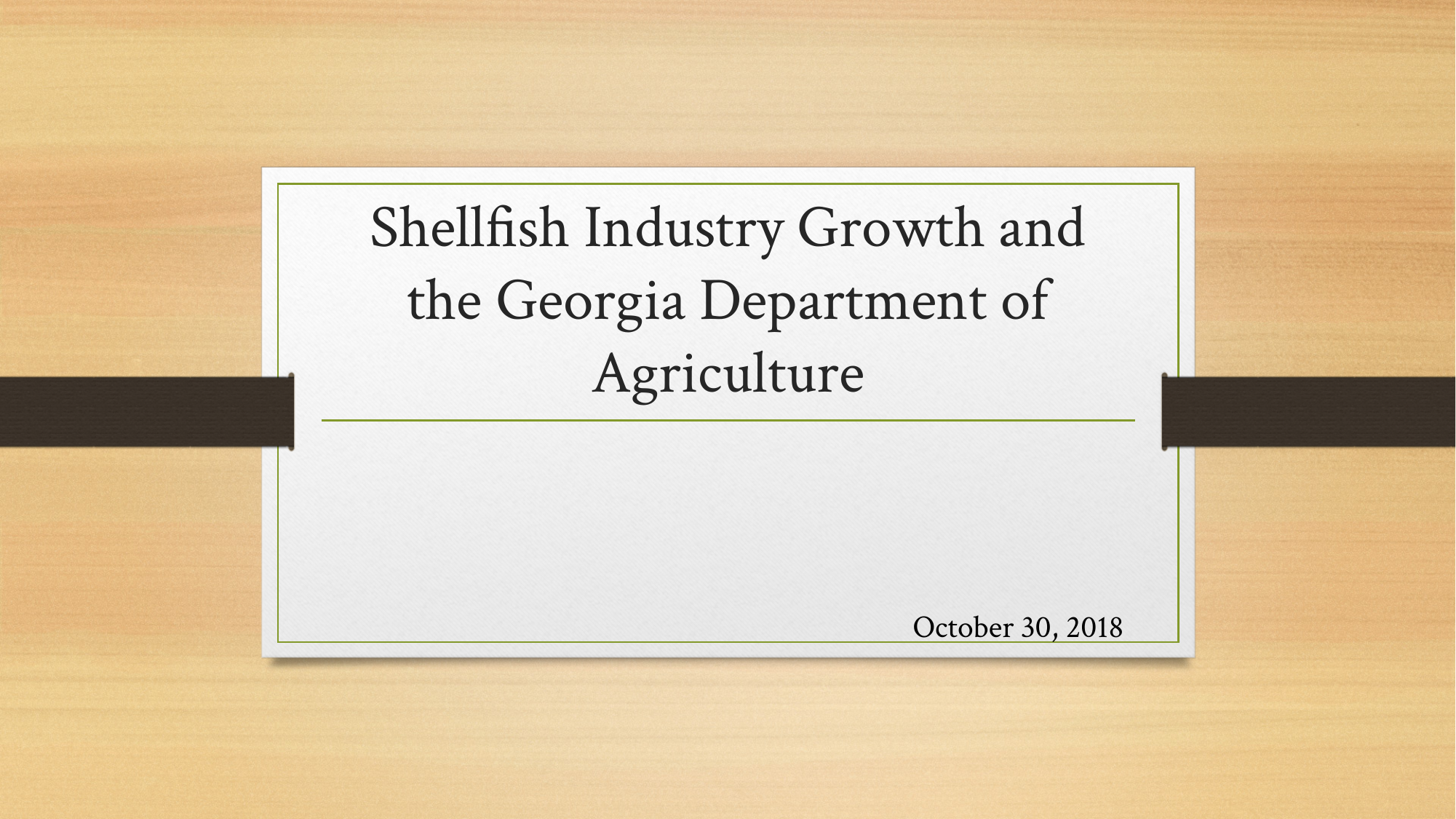

# Shellfish Industry Growth and the Georgia Department of Agriculture

October 30, 2018